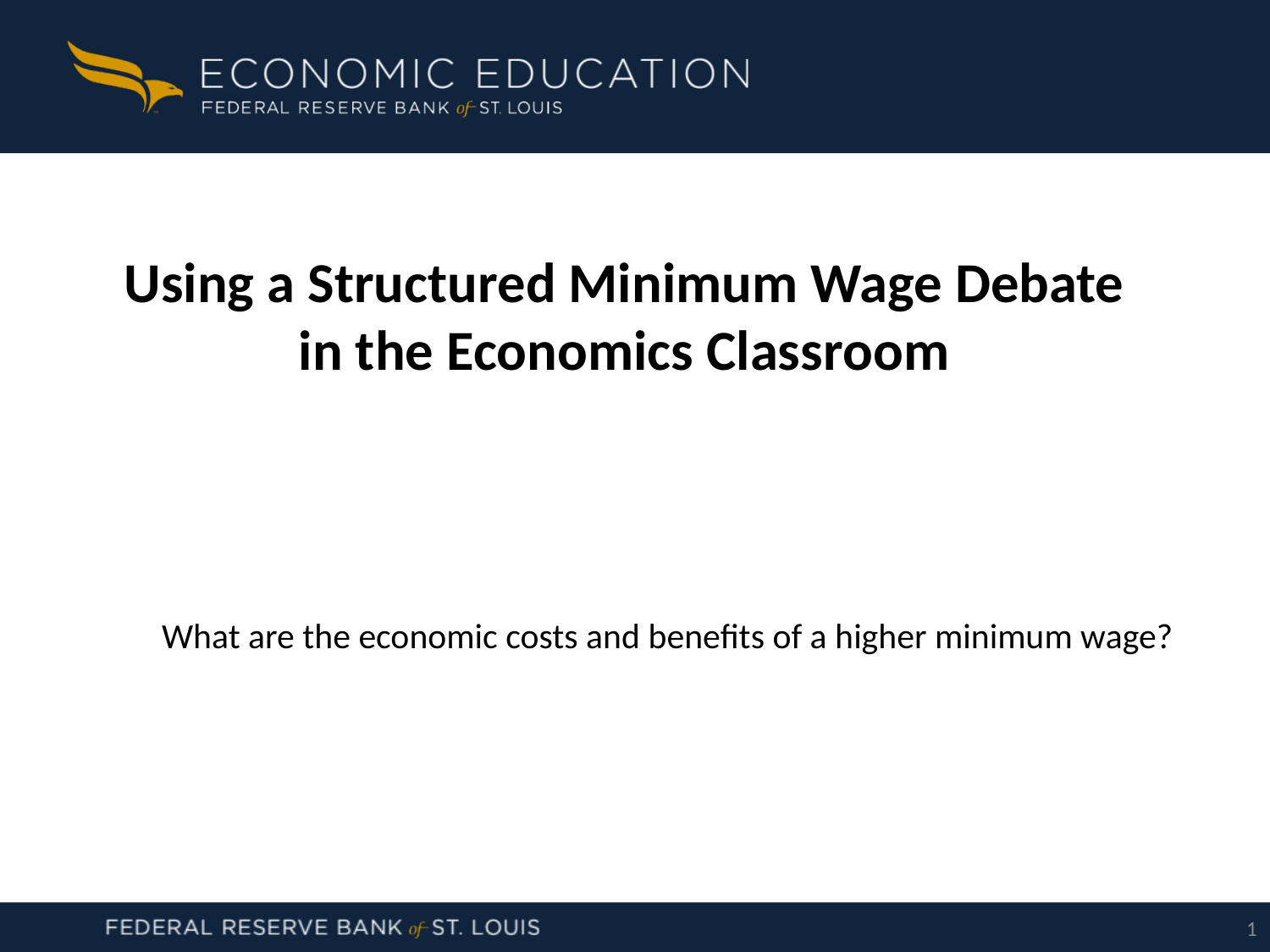

# Using a Structured Minimum Wage Debate in the Economics Classroom
What are the economic costs and benefits of a higher minimum wage?